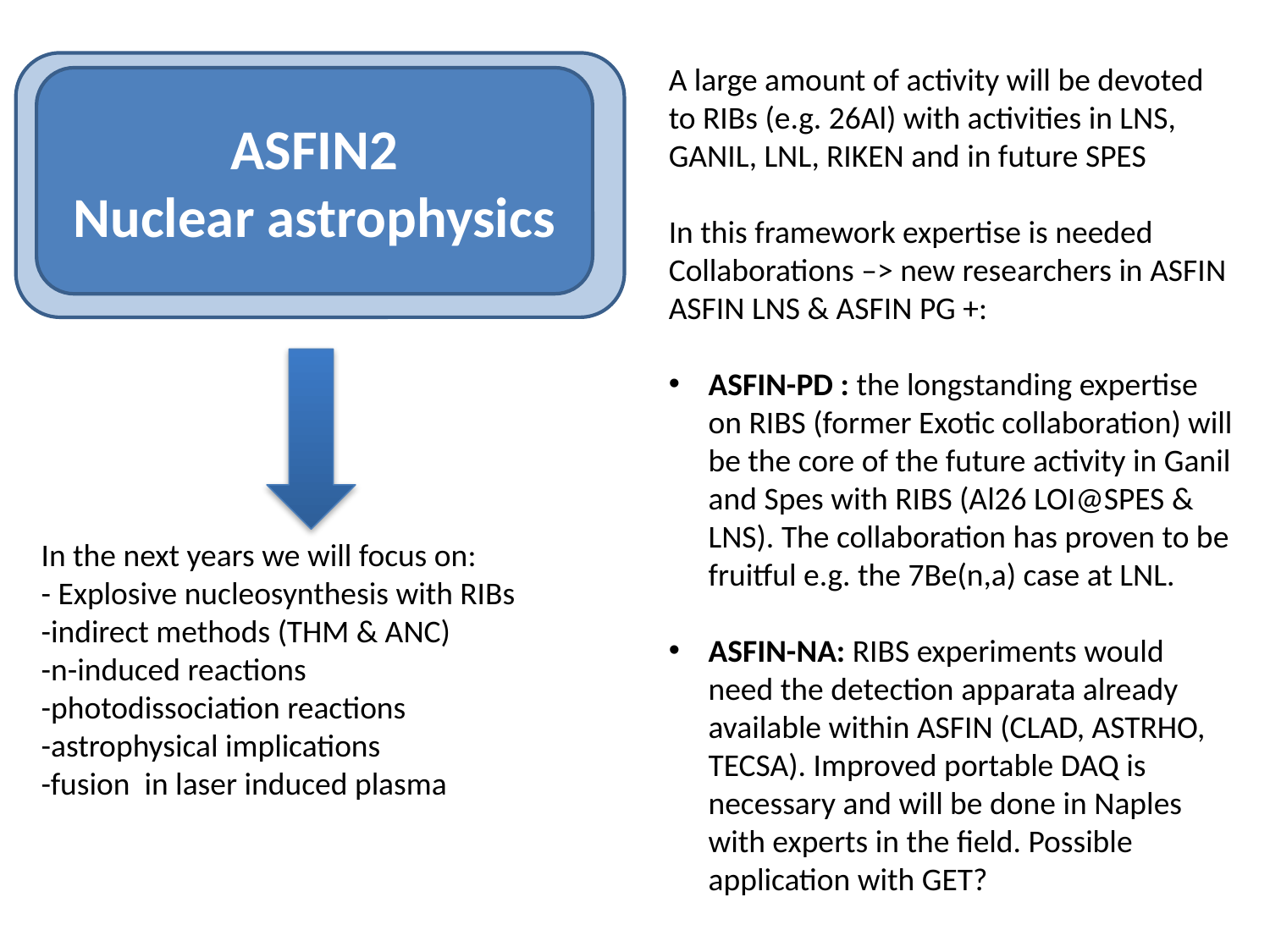

A large amount of activity will be devoted to RIBs (e.g. 26Al) with activities in LNS, GANIL, LNL, RIKEN and in future SPES

In this framework expertise is needed
Collaborations –> new researchers in ASFIN
ASFIN LNS & ASFIN PG +:

ASFIN-PD : the longstanding expertise on RIBS (former Exotic collaboration) will be the core of the future activity in Ganil and Spes with RIBS (Al26 LOI@SPES & LNS). The collaboration has proven to be fruitful e.g. the 7Be(n,a) case at LNL.

ASFIN-NA: RIBS experiments would need the detection apparata already available within ASFIN (CLAD, ASTRHO, TECSA). Improved portable DAQ is necessary and will be done in Naples with experts in the field. Possible application with GET?
ASFIN2
Nuclear astrophysics

In the next years we will focus on:
- Explosive nucleosynthesis with RIBs
-indirect methods (THM & ANC)
-n-induced reactions
-photodissociation reactions
-astrophysical implications
-fusion  in laser induced plasma